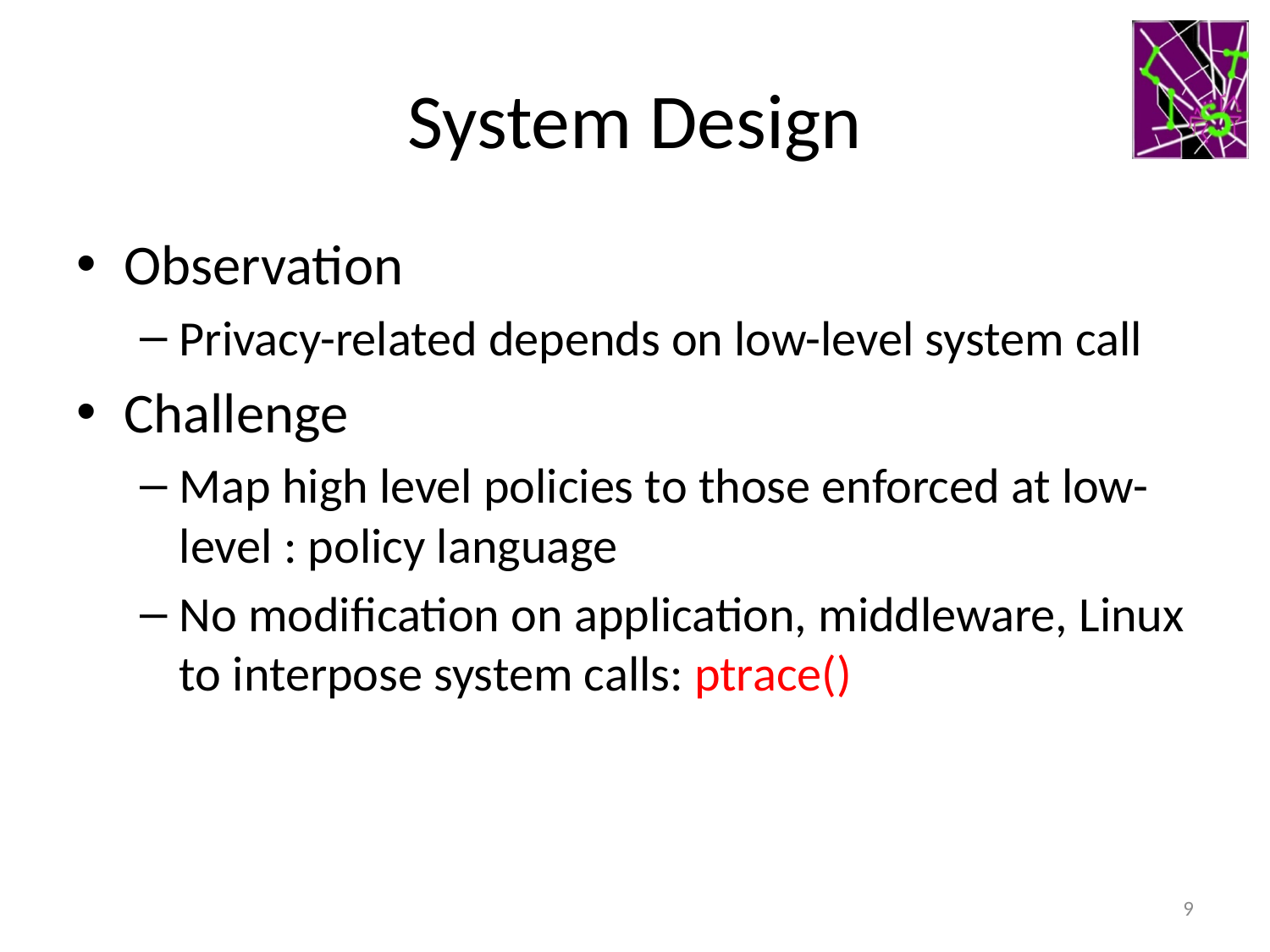

# System Design
Observation
Privacy-related depends on low-level system call
Challenge
Map high level policies to those enforced at low-level : policy language
No modification on application, middleware, Linux to interpose system calls: ptrace()

9